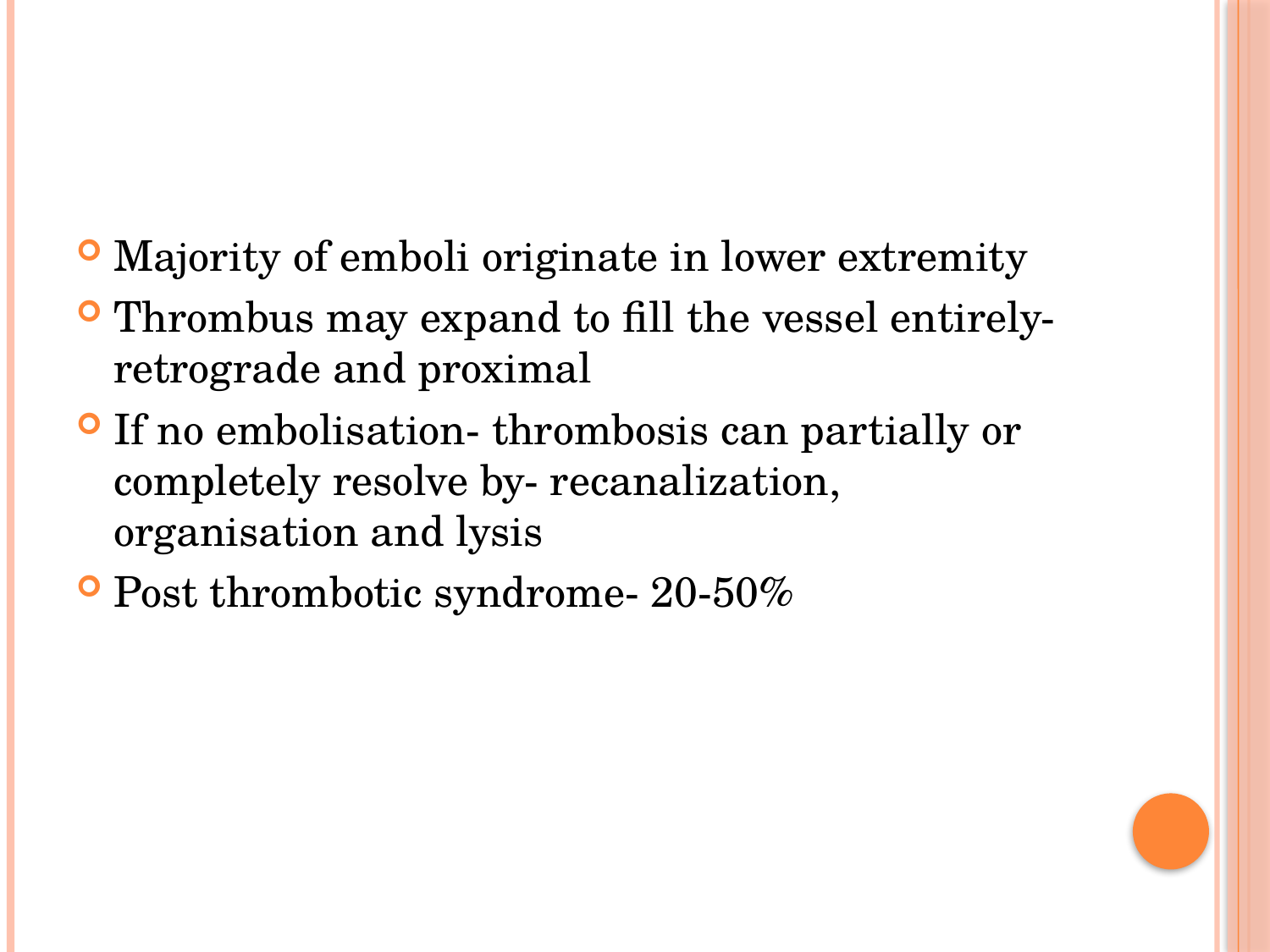

#
Majority of emboli originate in lower extremity
Thrombus may expand to fill the vessel entirely- retrograde and proximal
If no embolisation- thrombosis can partially or completely resolve by- recanalization, organisation and lysis
Post thrombotic syndrome- 20-50%